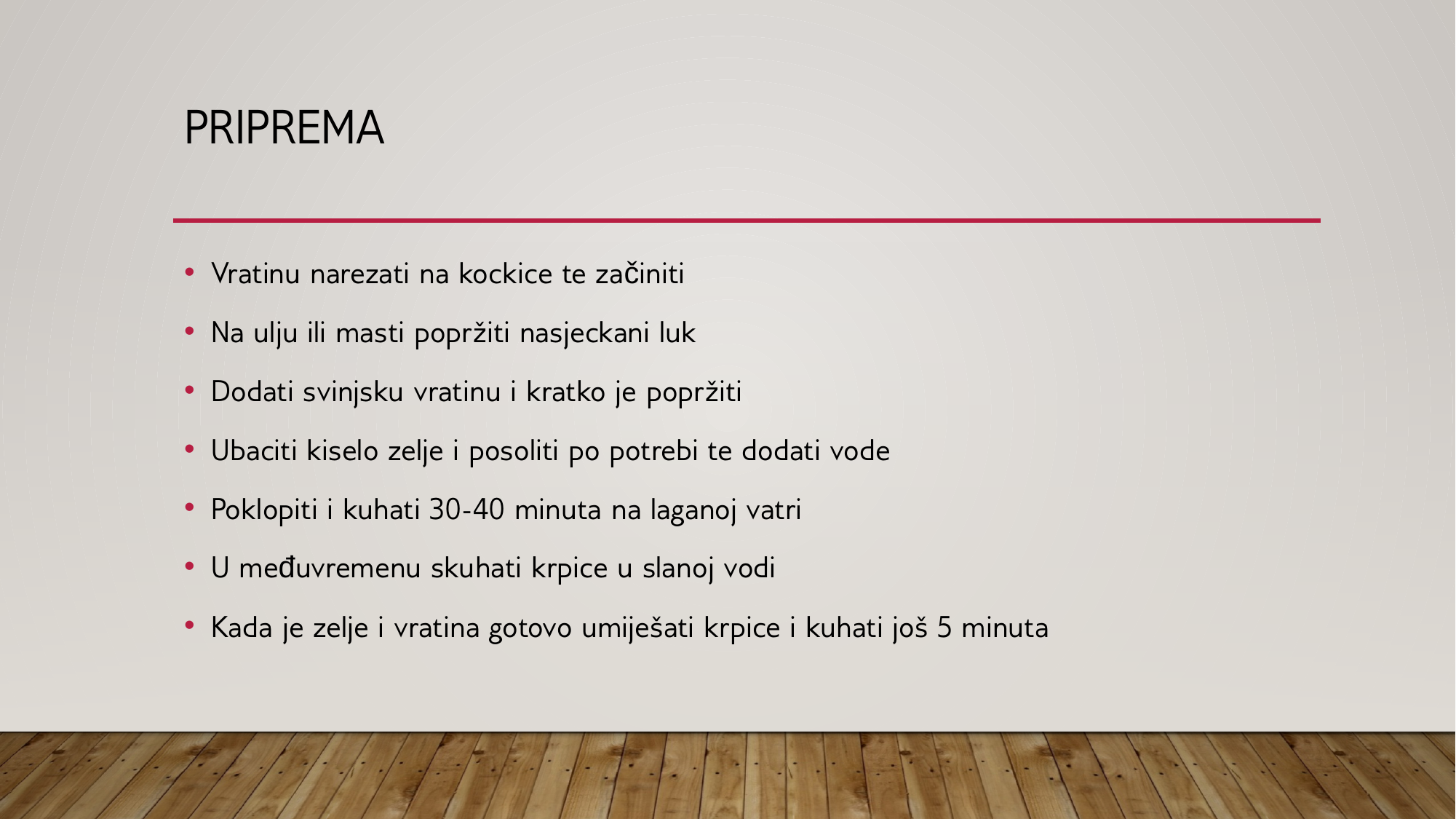

# priprema
Vratinu narezati na kockice te začiniti
Na ulju ili masti popržiti nasjeckani luk
Dodati svinjsku vratinu i kratko je popržiti
Ubaciti kiselo zelje i posoliti po potrebi te dodati vode
Poklopiti i kuhati 30-40 minuta na laganoj vatri
U međuvremenu skuhati krpice u slanoj vodi
Kada je zelje i vratina gotovo umiješati krpice i kuhati još 5 minuta